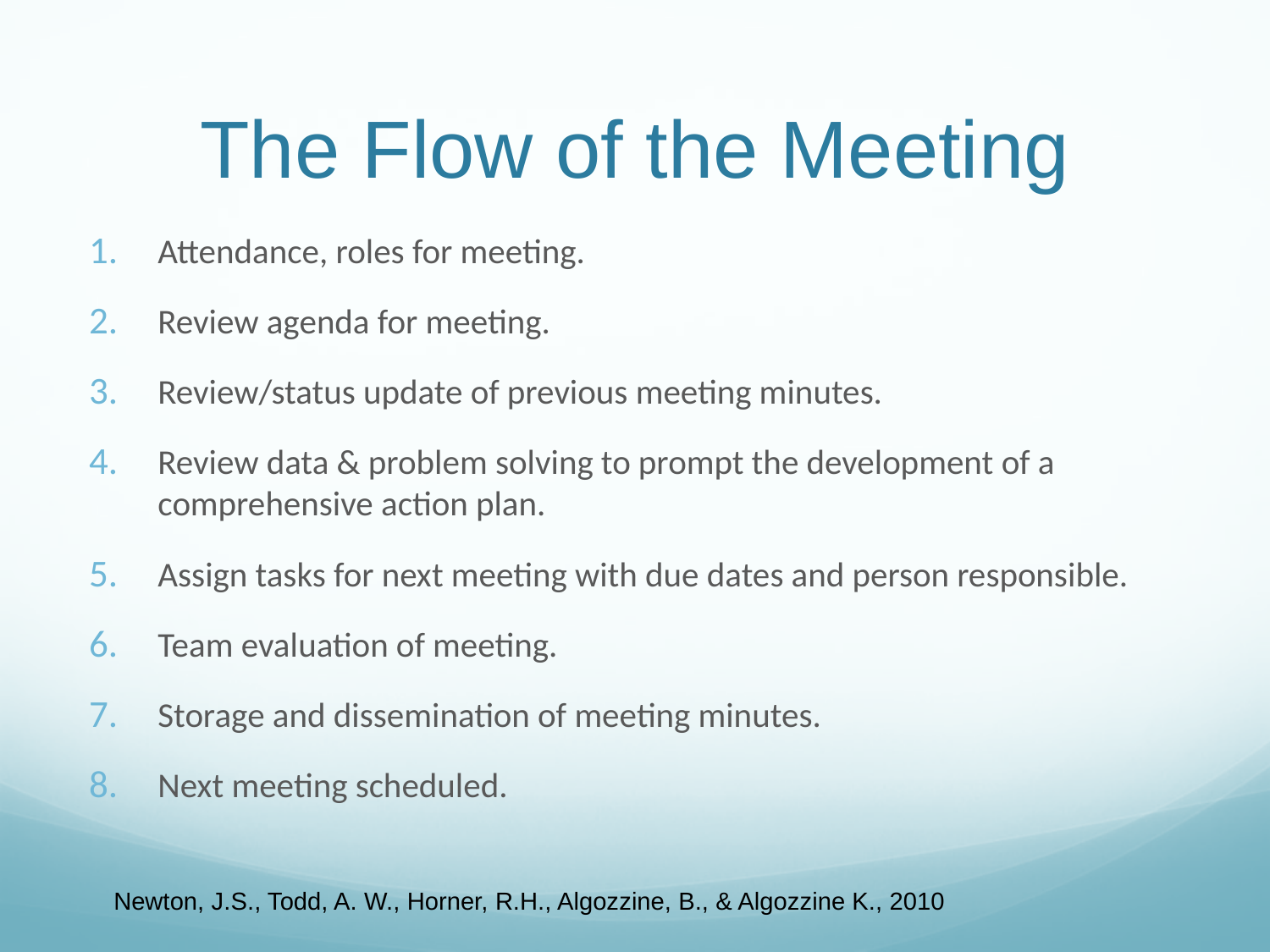

# The Flow of the Meeting
Attendance, roles for meeting.
Review agenda for meeting.
Review/status update of previous meeting minutes.
Review data & problem solving to prompt the development of a comprehensive action plan.
Assign tasks for next meeting with due dates and person responsible.
Team evaluation of meeting.
Storage and dissemination of meeting minutes.
Next meeting scheduled.

Newton, J.S., Todd, A. W., Horner, R.H., Algozzine, B., & Algozzine K., 2010